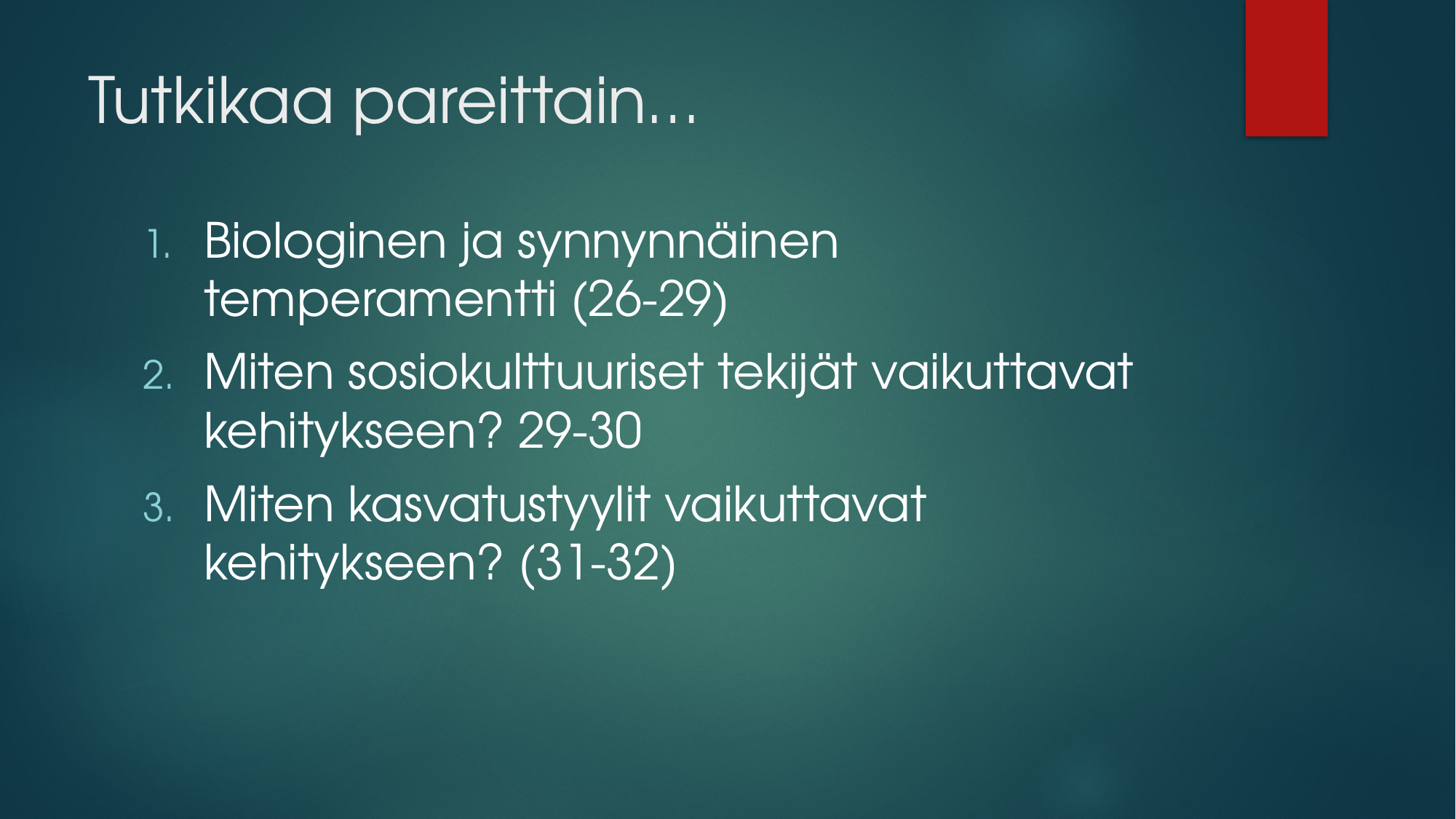

# Tutkikaa pareittain…
Biologinen ja synnynnäinen temperamentti (26-29)
Miten sosiokulttuuriset tekijät vaikuttavat kehitykseen? 29-30
Miten kasvatustyylit vaikuttavat kehitykseen? (31-32)